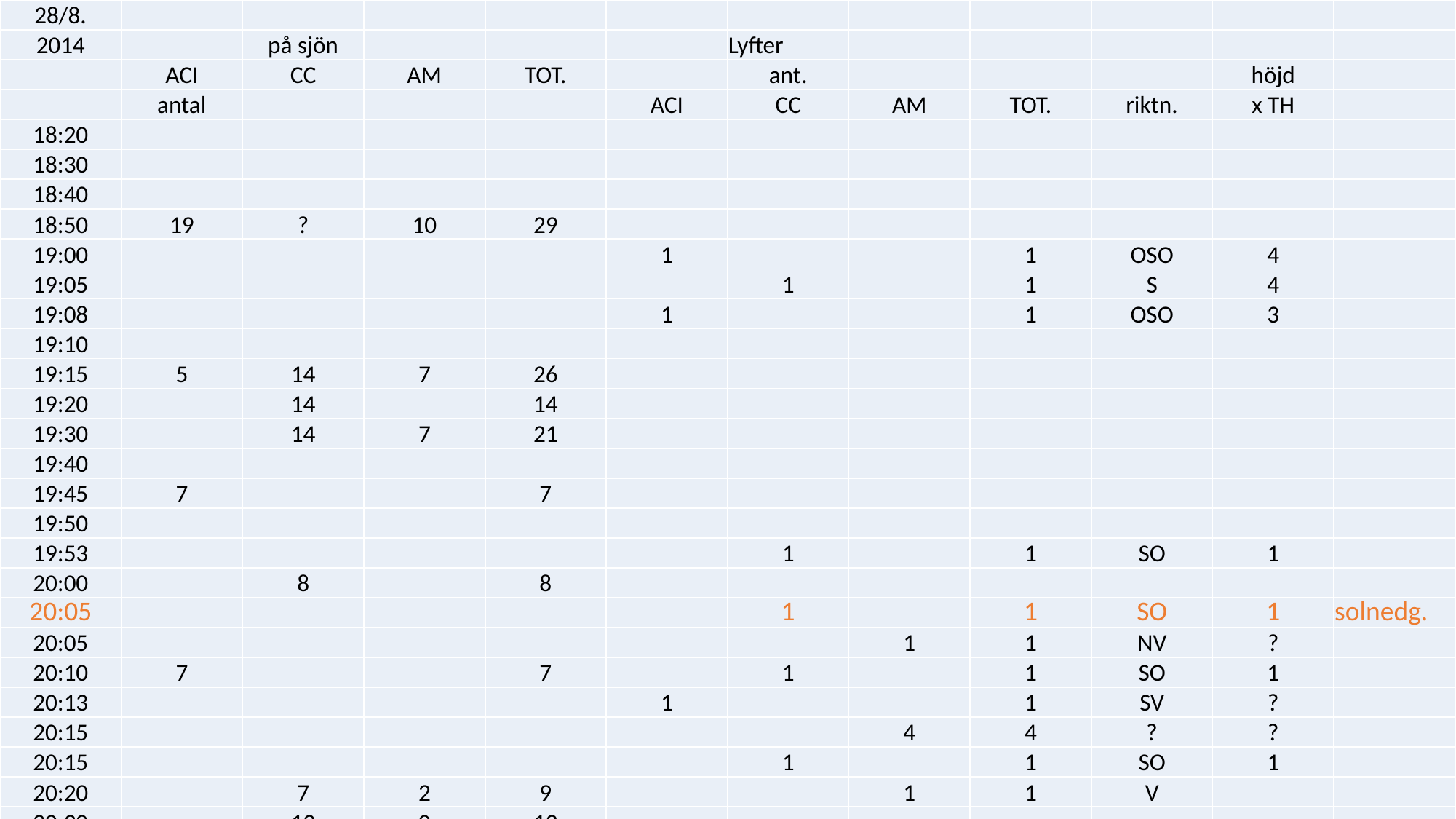

| 28/8. |  |  |  |  |  |  |  |  |  |  |  |
| --- | --- | --- | --- | --- | --- | --- | --- | --- | --- | --- | --- |
| 2014 |  | på sjön |  |  |  | Lyfter |  |  |  |  |  |
|  | ACI | CC | AM | TOT. |  | ant. |  |  |  | höjd |  |
|  | antal |  |  |  | ACI | CC | AM | TOT. | riktn. | x TH |  |
| 18:20 |  |  |  |  |  |  |  |  |  |  |  |
| 18:30 |  |  |  |  |  |  |  |  |  |  |  |
| 18:40 |  |  |  |  |  |  |  |  |  |  |  |
| 18:50 | 19 | ? | 10 | 29 |  |  |  |  |  |  |  |
| 19:00 |  |  |  |  | 1 |  |  | 1 | OSO | 4 |  |
| 19:05 |  |  |  |  |  | 1 |  | 1 | S | 4 |  |
| 19:08 |  |  |  |  | 1 |  |  | 1 | OSO | 3 |  |
| 19:10 |  |  |  |  |  |  |  |  |  |  |  |
| 19:15 | 5 | 14 | 7 | 26 |  |  |  |  |  |  |  |
| 19:20 |  | 14 |  | 14 |  |  |  |  |  |  |  |
| 19:30 |  | 14 | 7 | 21 |  |  |  |  |  |  |  |
| 19:40 |  |  |  |  |  |  |  |  |  |  |  |
| 19:45 | 7 |  |  | 7 |  |  |  |  |  |  |  |
| 19:50 |  |  |  |  |  |  |  |  |  |  |  |
| 19:53 |  |  |  |  |  | 1 |  | 1 | SO | 1 |  |
| 20:00 |  | 8 |  | 8 |  |  |  |  |  |  |  |
| 20:05 |  |  |  |  |  | 1 |  | 1 | SO | 1 | solnedg. |
| 20:05 |  |  |  |  |  |  | 1 | 1 | NV | ? |  |
| 20:10 | 7 |  |  | 7 |  | 1 |  | 1 | SO | 1 |  |
| 20:13 |  |  |  |  | 1 |  |  | 1 | SV | ? |  |
| 20:15 |  |  |  |  |  |  | 4 | 4 | ? | ? |  |
| 20:15 |  |  |  |  |  | 1 |  | 1 | SO | 1 |  |
| 20:20 |  | 7 | 2 | 9 |  |  | 1 | 1 | V |  |  |
| 20:30 |  | 12 | 0 | 12 |  |  |  |  |  |  |  |
| 20:40 |  |  |  |  |  |  |  |  |  |  |  |
| 20:45 |  |  | 0 | 0 | 3 | 5 | 6 | 14 |  |  |  |
| 20:50 |  |  |  |  |  |  |  |  |  |  |  |
| 21:00 |  |  |  |  |  |  |  |  |  |  |  |
| 21:10 |  |  |  |  |  |  |  |  |  |  |  |
|  |  |  |  |  |  |  |  |  |  |  |  |
#